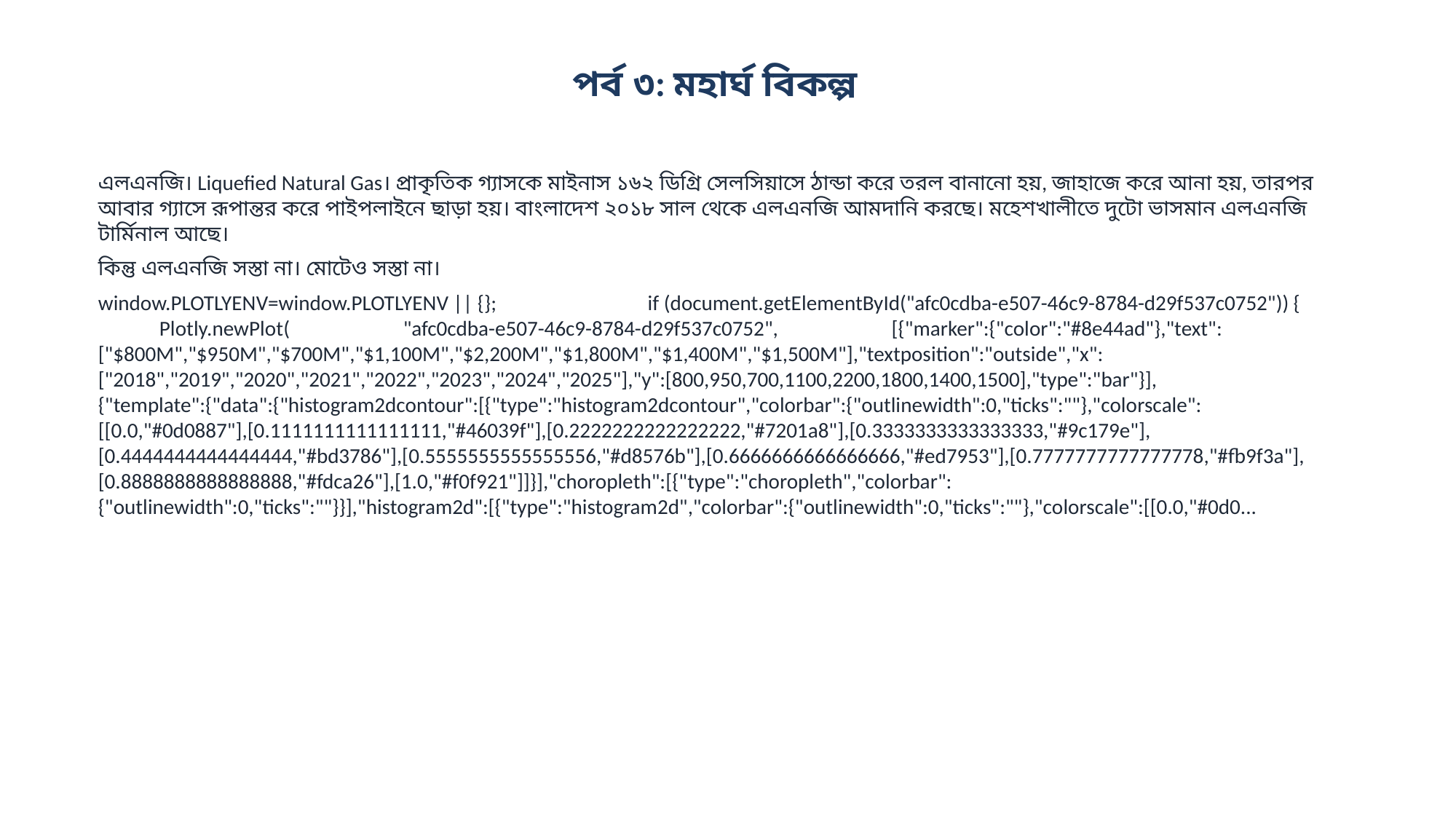

পর্ব ৩: মহার্ঘ বিকল্প
এলএনজি। Liquefied Natural Gas। প্রাকৃতিক গ্যাসকে মাইনাস ১৬২ ডিগ্রি সেলসিয়াসে ঠান্ডা করে তরল বানানো হয়, জাহাজে করে আনা হয়, তারপর আবার গ্যাসে রূপান্তর করে পাইপলাইনে ছাড়া হয়। বাংলাদেশ ২০১৮ সাল থেকে এলএনজি আমদানি করছে। মহেশখালীতে দুটো ভাসমান এলএনজি টার্মিনাল আছে।
কিন্তু এলএনজি সস্তা না। মোটেও সস্তা না।
window.PLOTLYENV=window.PLOTLYENV || {};                                if (document.getElementById("afc0cdba-e507-46c9-8784-d29f537c0752")) {                    Plotly.newPlot(                        "afc0cdba-e507-46c9-8784-d29f537c0752",                        [{"marker":{"color":"#8e44ad"},"text":["$800M","$950M","$700M","$1,100M","$2,200M","$1,800M","$1,400M","$1,500M"],"textposition":"outside","x":["2018","2019","2020","2021","2022","2023","2024","2025"],"y":[800,950,700,1100,2200,1800,1400,1500],"type":"bar"}],                        {"template":{"data":{"histogram2dcontour":[{"type":"histogram2dcontour","colorbar":{"outlinewidth":0,"ticks":""},"colorscale":[[0.0,"#0d0887"],[0.1111111111111111,"#46039f"],[0.2222222222222222,"#7201a8"],[0.3333333333333333,"#9c179e"],[0.4444444444444444,"#bd3786"],[0.5555555555555556,"#d8576b"],[0.6666666666666666,"#ed7953"],[0.7777777777777778,"#fb9f3a"],[0.8888888888888888,"#fdca26"],[1.0,"#f0f921"]]}],"choropleth":[{"type":"choropleth","colorbar":{"outlinewidth":0,"ticks":""}}],"histogram2d":[{"type":"histogram2d","colorbar":{"outlinewidth":0,"ticks":""},"colorscale":[[0.0,"#0d0...